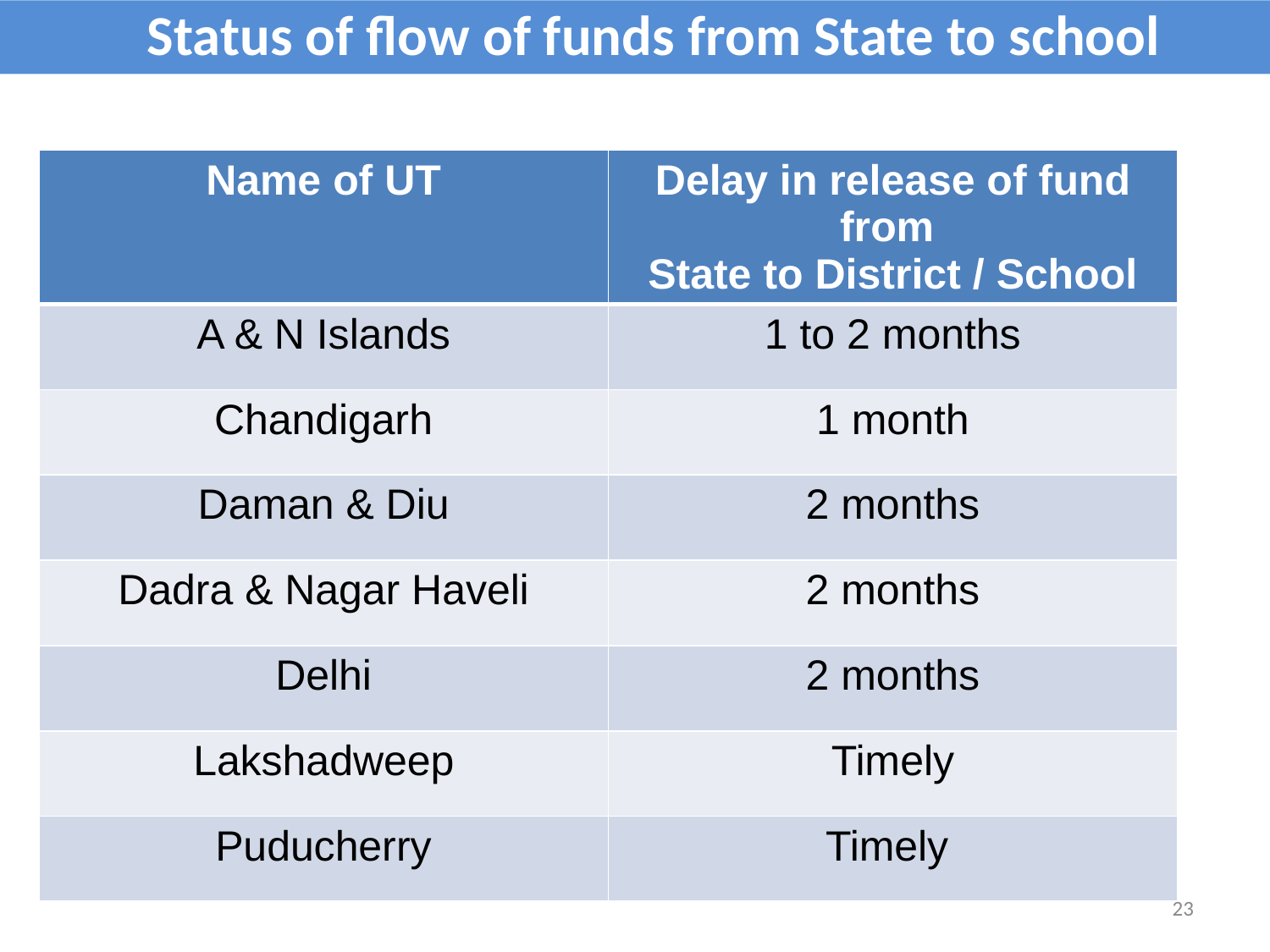

Status of flow of funds from State to school
| Name of UT | Delay in release of fund from State to District / School |
| --- | --- |
| A & N Islands | 1 to 2 months |
| Chandigarh | 1 month |
| Daman & Diu | 2 months |
| Dadra & Nagar Haveli | 2 months |
| Delhi | 2 months |
| Lakshadweep | Timely |
| Puducherry | Timely |
23